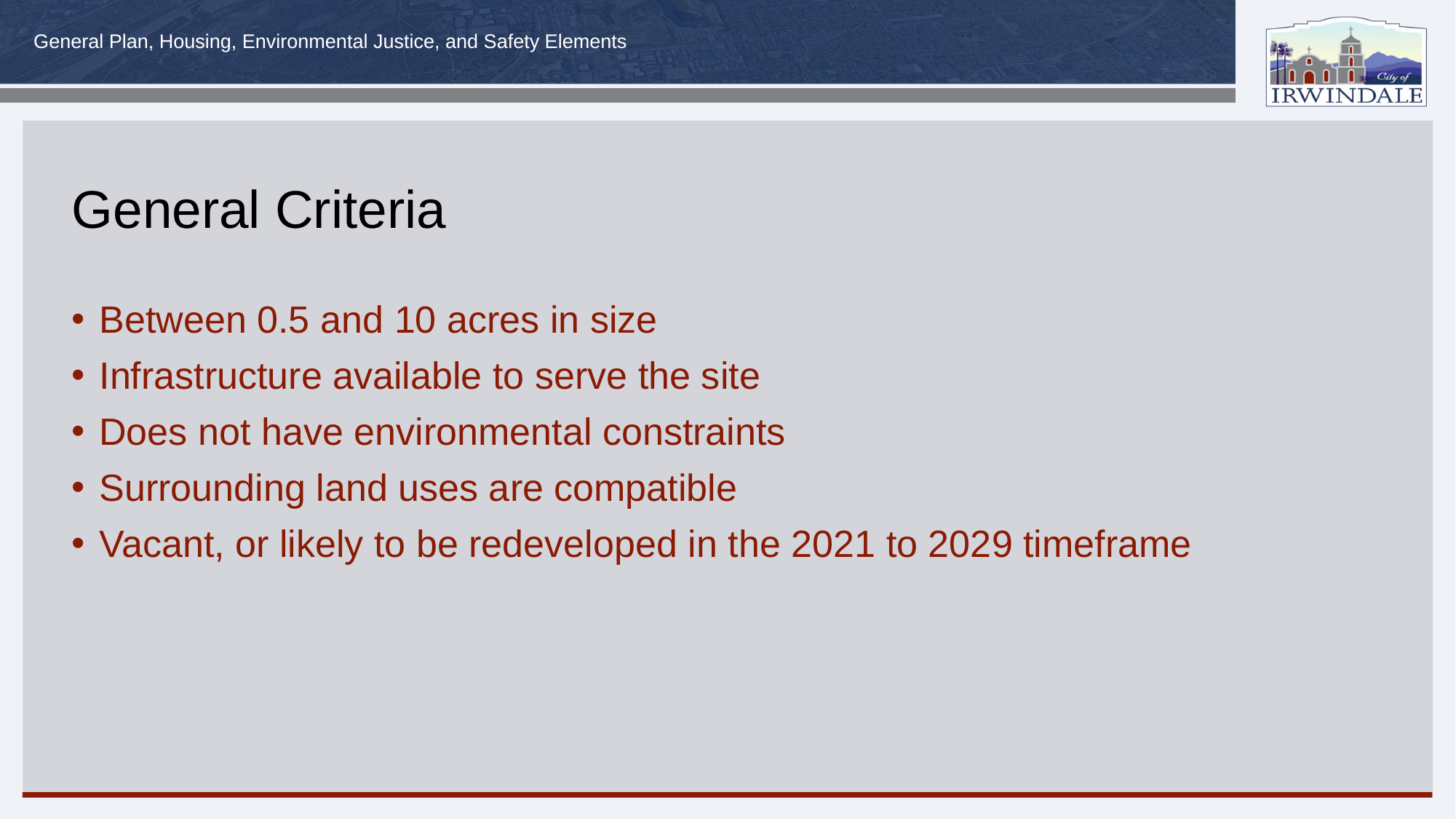

# General Criteria
Between 0.5 and 10 acres in size
Infrastructure available to serve the site
Does not have environmental constraints
Surrounding land uses are compatible
Vacant, or likely to be redeveloped in the 2021 to 2029 timeframe